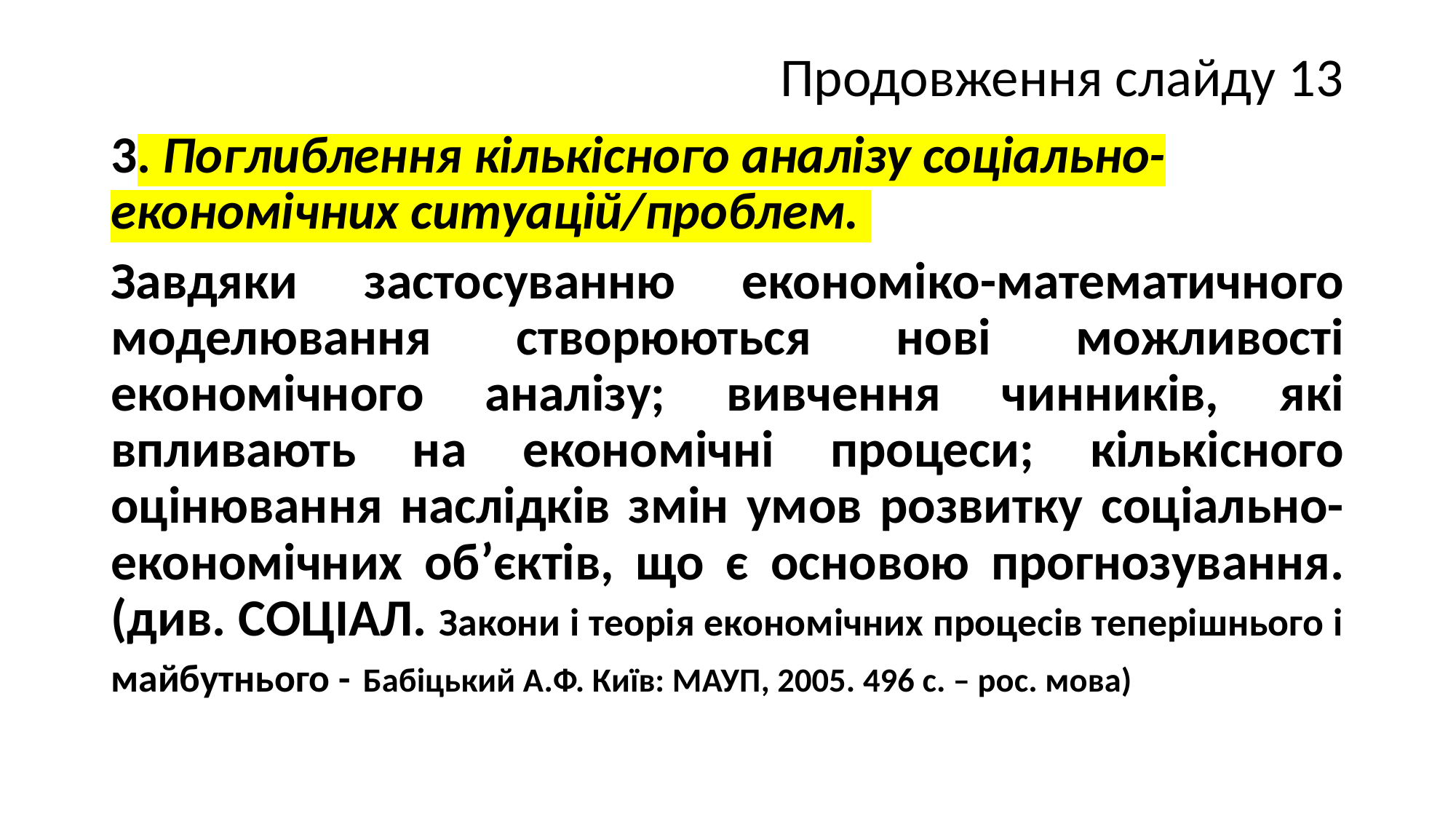

# Продовження слайду 13
3. Поглиблення кількісного аналізу соціально-економічних ситуацій/проблем.
Завдяки застосуванню економіко-математичного моделювання створюються нові можливості економічного аналізу; вивчення чинників, які впливають на економічні процеси; кількісного оцінювання наслідків змін умов розвитку соціально-економічних об’єктів, що є основою прогнозування. (див. СОЦІАЛ. Закони і теорія економічних процесів теперішнього і майбутнього - Бабіцький А.Ф. Київ: МАУП, 2005. 496 с. – рос. мова)